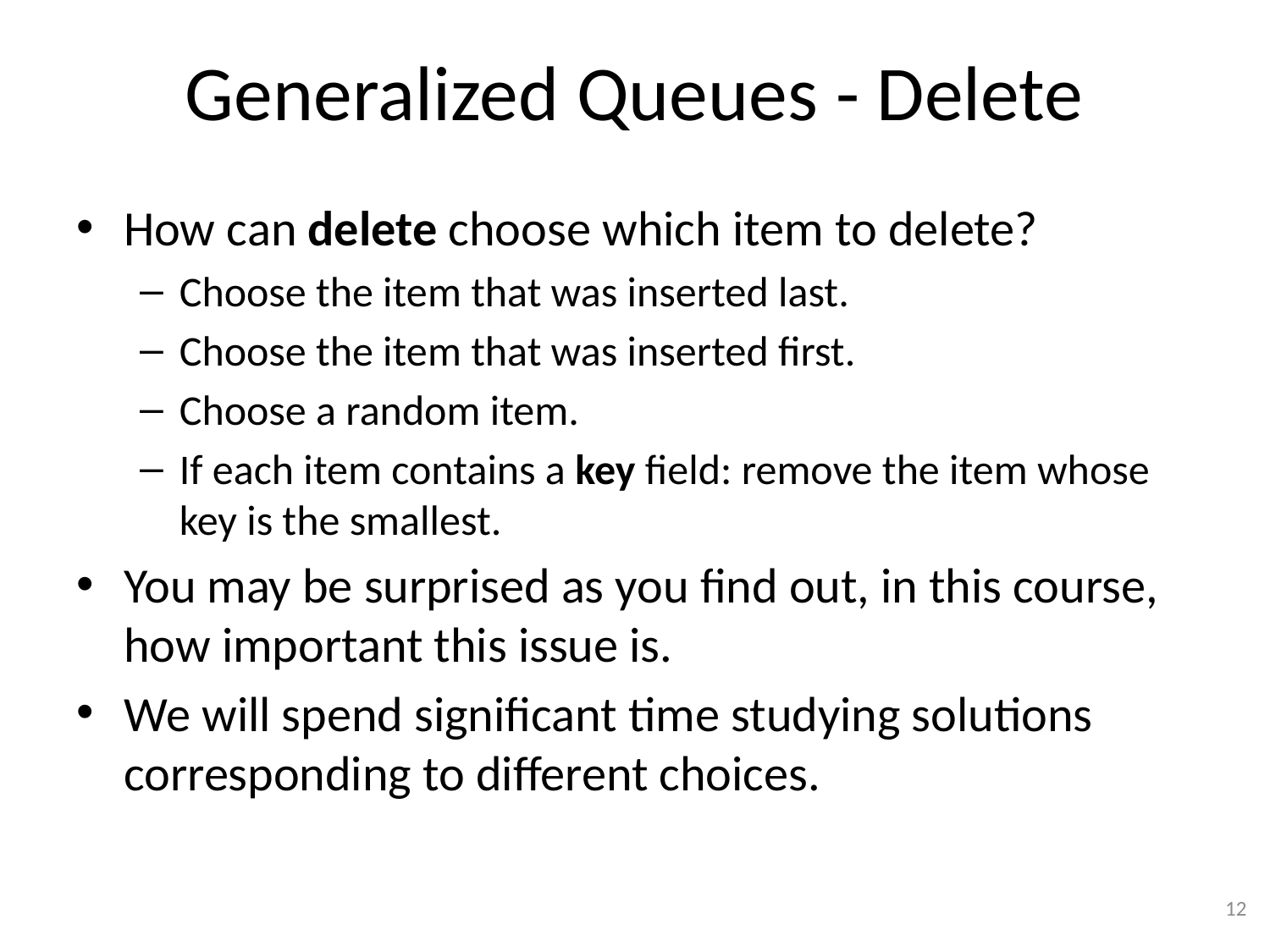

# Generalized Queues - Delete
How can delete choose which item to delete?
Choose the item that was inserted last.
Choose the item that was inserted first.
Choose a random item.
If each item contains a key field: remove the item whose key is the smallest.
You may be surprised as you find out, in this course, how important this issue is.
We will spend significant time studying solutions corresponding to different choices.

12